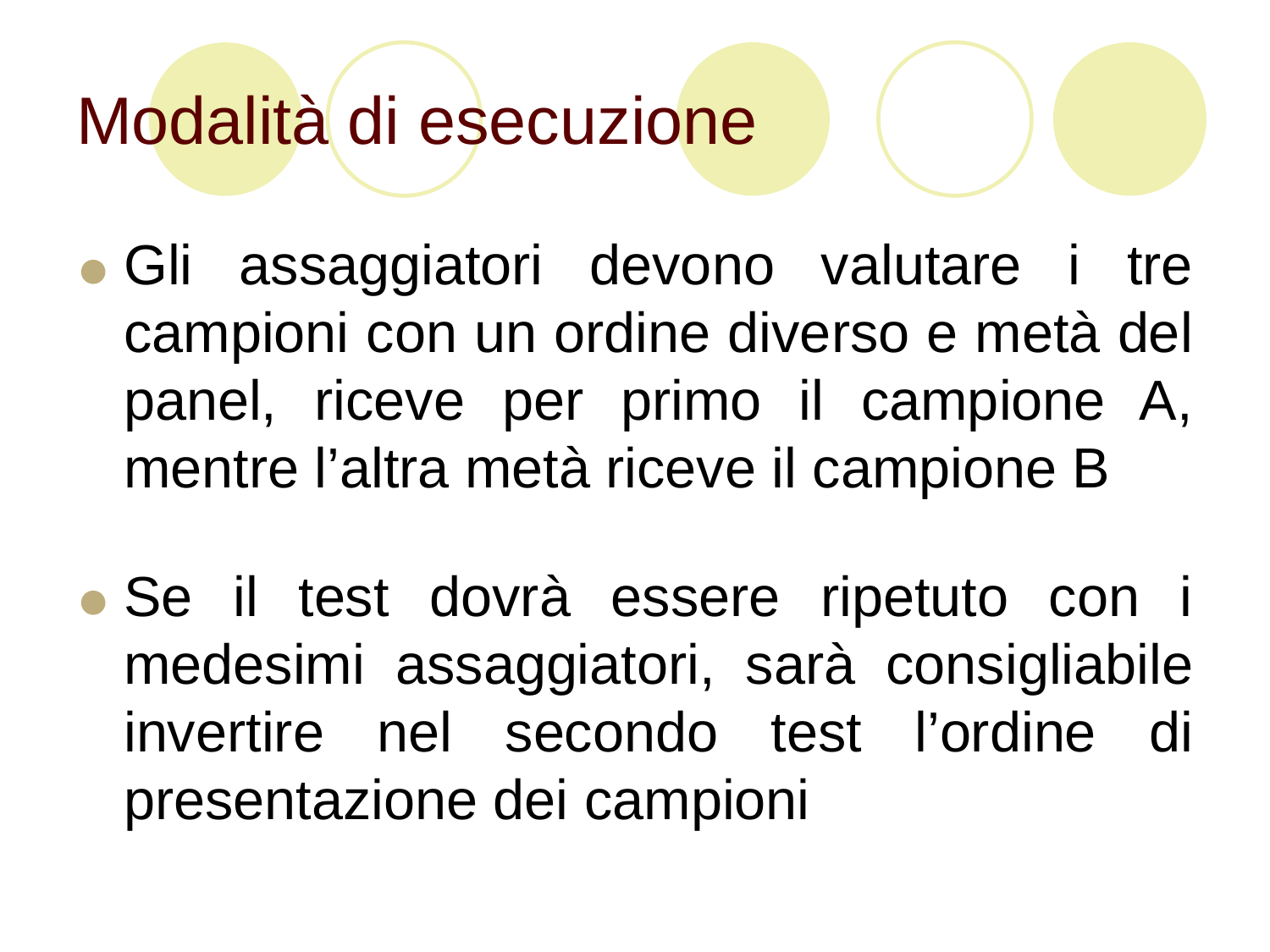

# Modalità di esecuzione
Gli assaggiatori devono valutare i tre campioni con un ordine diverso e metà del panel, riceve per primo il campione A, mentre l’altra metà riceve il campione B

Se il test dovrà essere ripetuto con i medesimi assaggiatori, sarà consigliabile invertire nel secondo test l’ordine di presentazione dei campioni